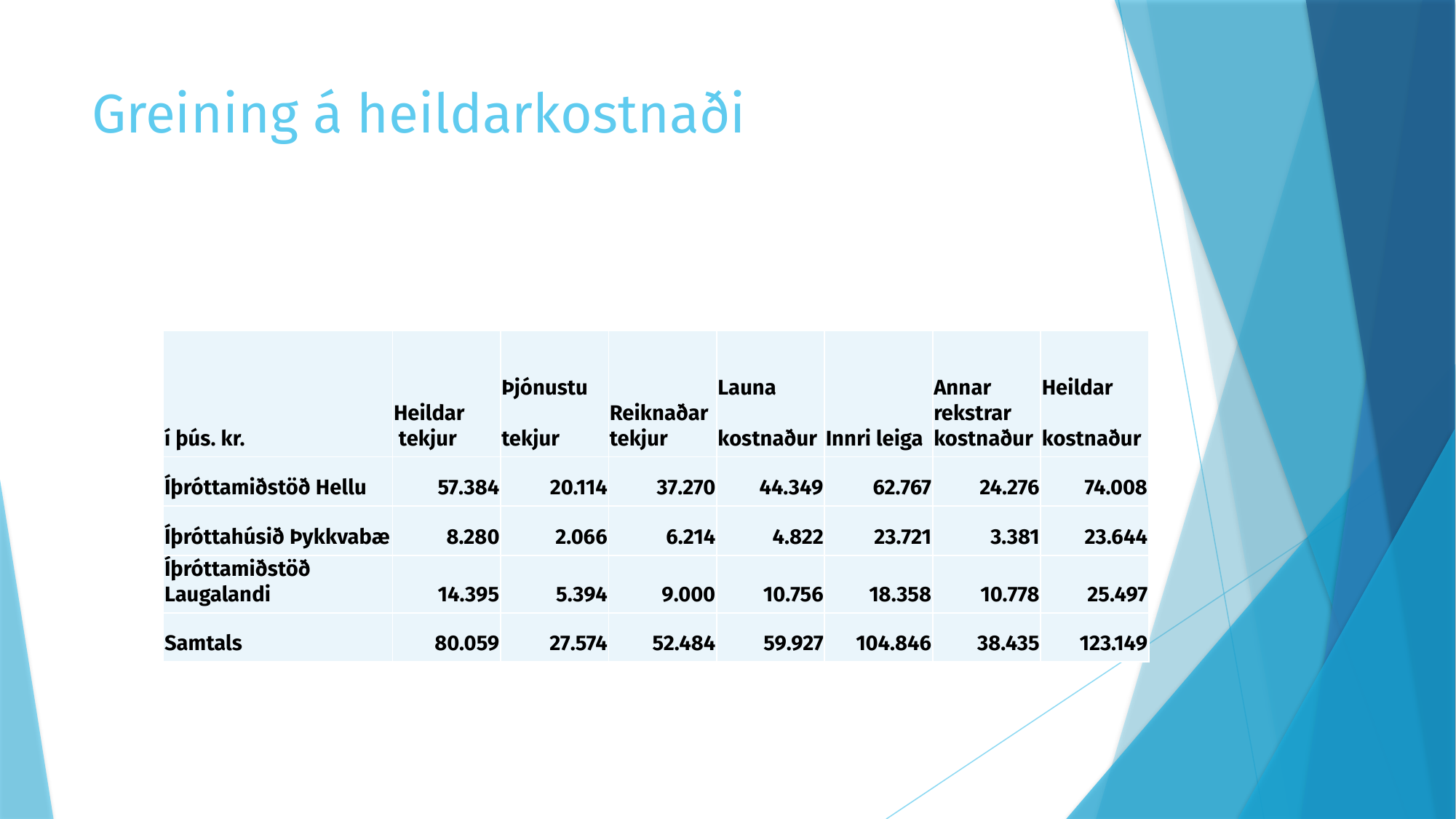

# Greining á heildarkostnaði
| í þús. kr. | Heildar tekjur | Þjónustu tekjur | Reiknaðar tekjur | Launa kostnaður | Innri leiga | Annar rekstrar kostnaður | Heildar kostnaður |
| --- | --- | --- | --- | --- | --- | --- | --- |
| Íþróttamiðstöð Hellu | 57.384 | 20.114 | 37.270 | 44.349 | 62.767 | 24.276 | 74.008 |
| Íþróttahúsið Þykkvabæ | 8.280 | 2.066 | 6.214 | 4.822 | 23.721 | 3.381 | 23.644 |
| Íþróttamiðstöð Laugalandi | 14.395 | 5.394 | 9.000 | 10.756 | 18.358 | 10.778 | 25.497 |
| Samtals | 80.059 | 27.574 | 52.484 | 59.927 | 104.846 | 38.435 | 123.149 |